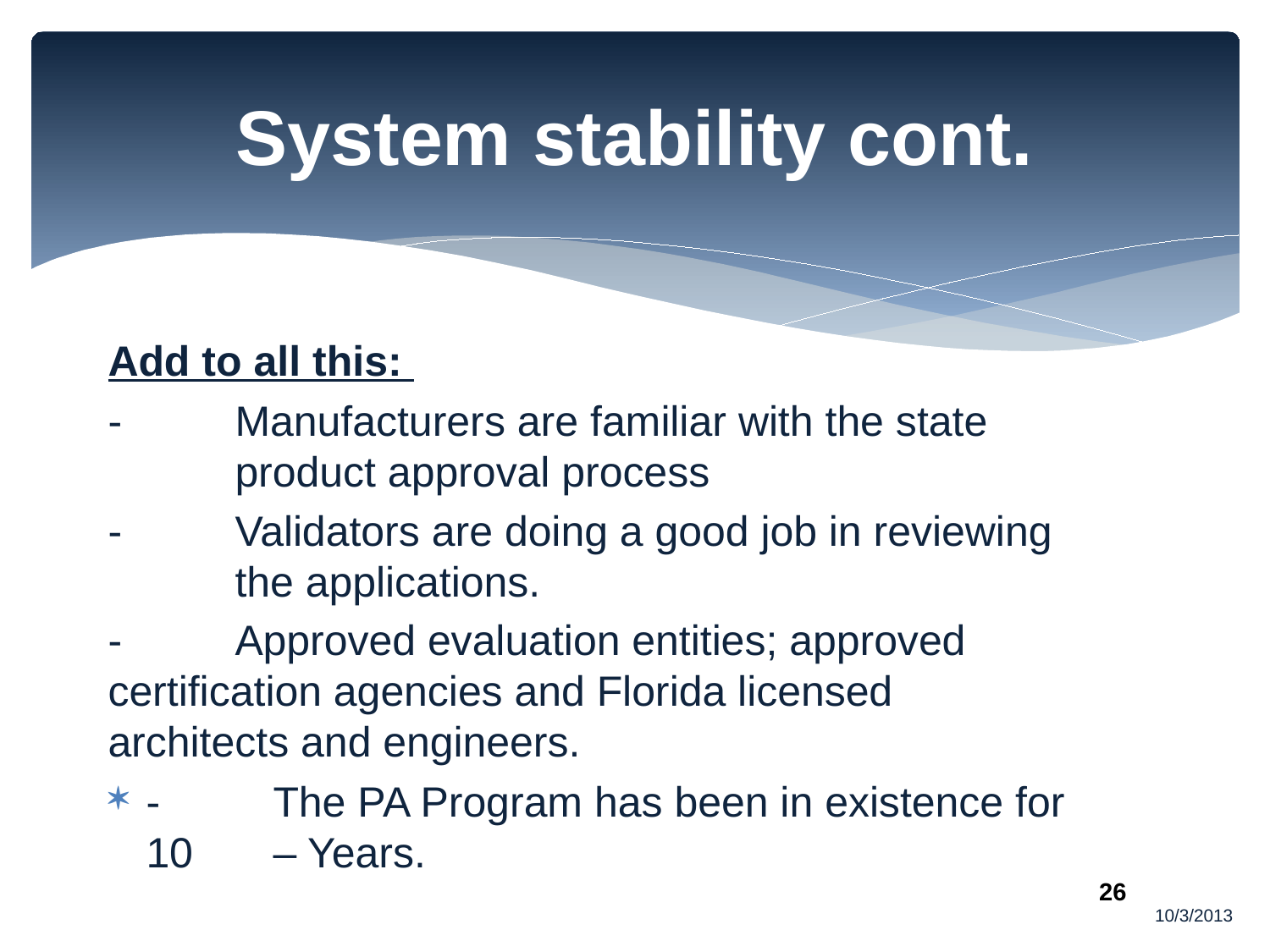

# System stability cont.
Add to all this:
-	Manufacturers are familiar with the state 	product approval process
-	Validators are doing a good job in reviewing 	the applications.
-	Approved evaluation entities; approved 	certification agencies and Florida licensed 	architects and engineers.
-	The PA Program has been in existence for 10 	– Years.

10/3/2013